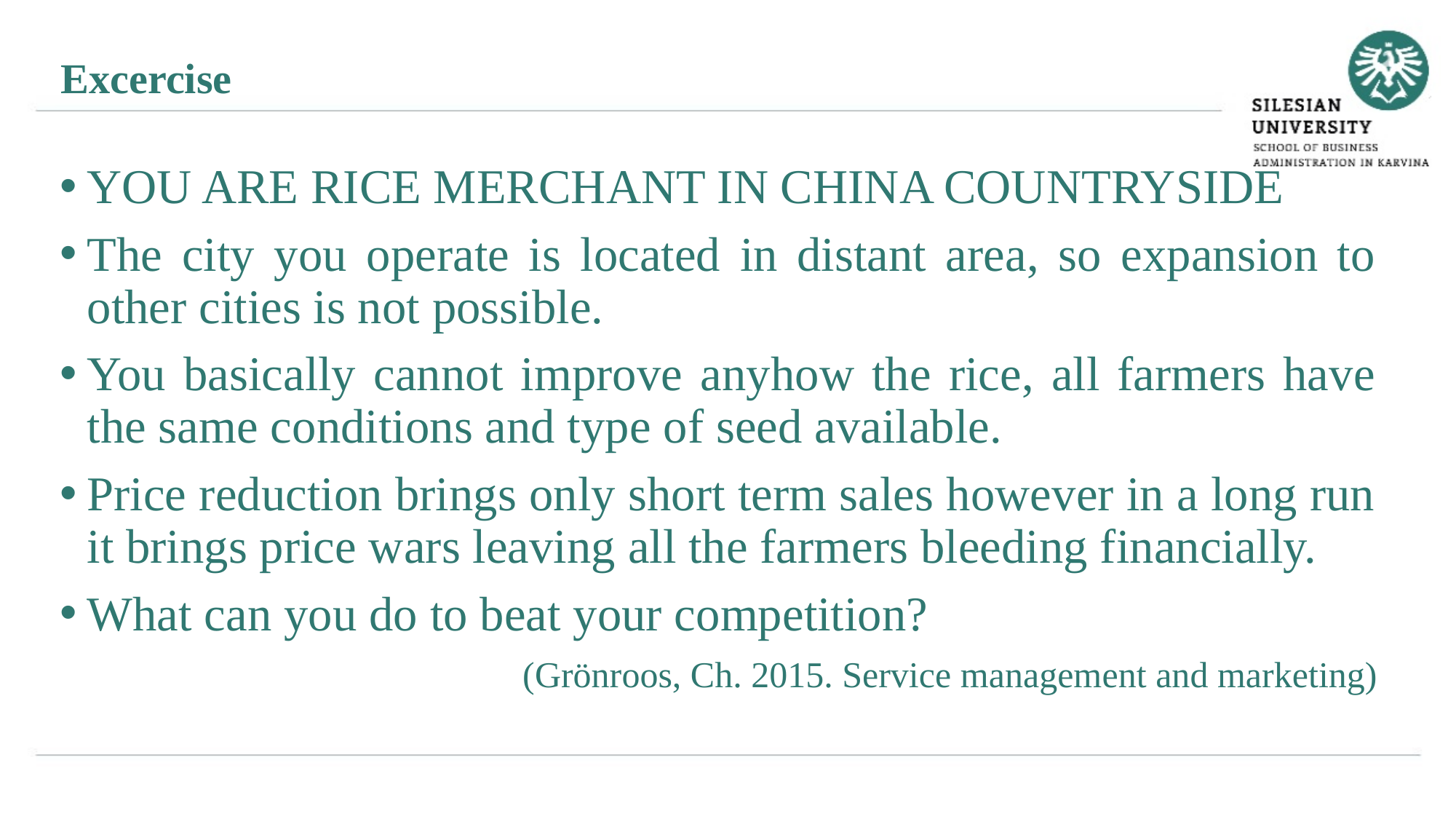

Excercise
YOU ARE RICE MERCHANT IN CHINA COUNTRYSIDE
The city you operate is located in distant area, so expansion to other cities is not possible.
You basically cannot improve anyhow the rice, all farmers have the same conditions and type of seed available.
Price reduction brings only short term sales however in a long run it brings price wars leaving all the farmers bleeding financially.
What can you do to beat your competition?
(Grönroos, Ch. 2015. Service management and marketing)